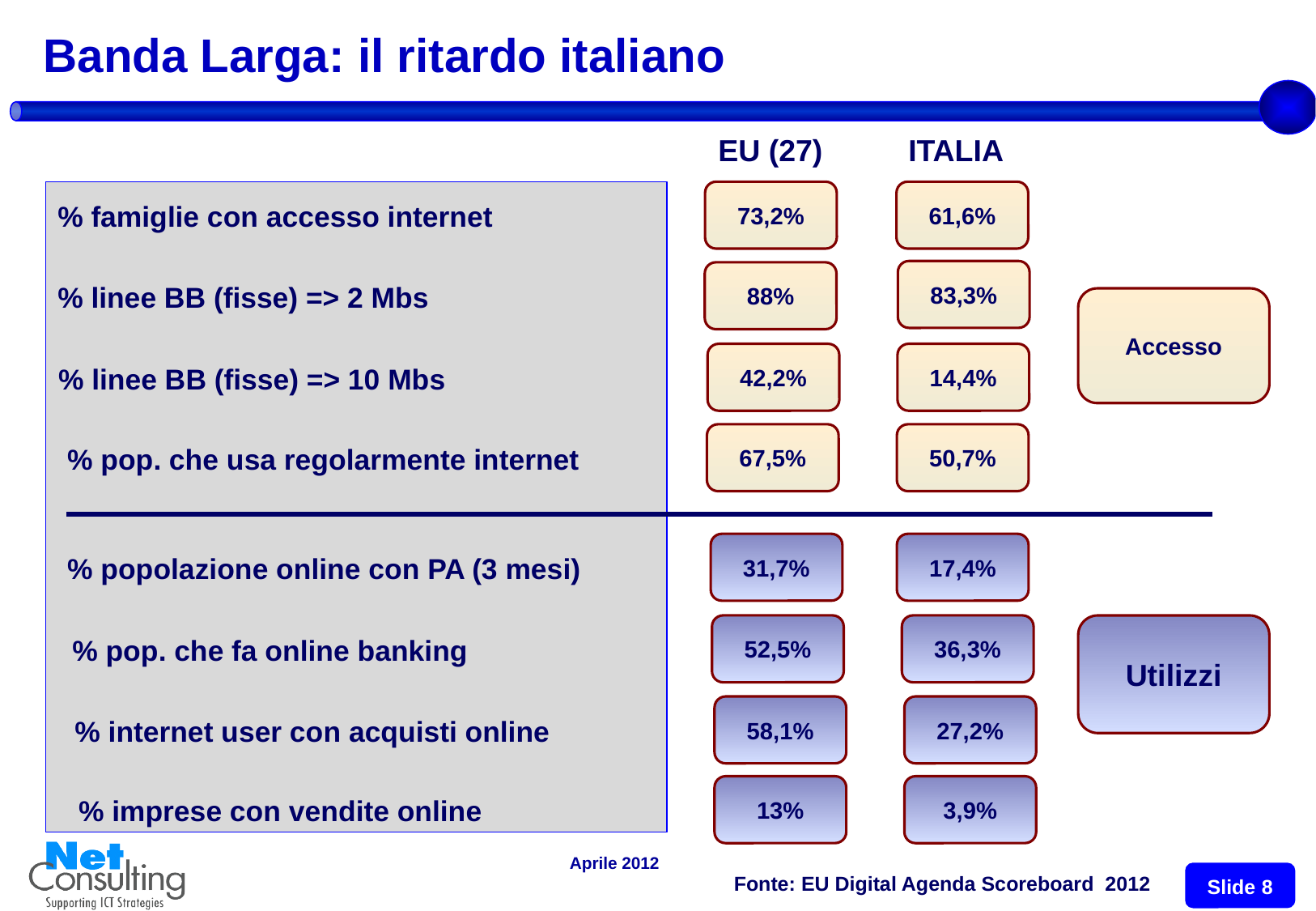

Banda Larga: il ritardo italiano
EU (27)
ITALIA

73,2%
61,6%
% famiglie con accesso internet
83,3%
88%
% linee BB (fisse) => 2 Mbs
Accesso
42,2%
14,4%
% linee BB (fisse) => 10 Mbs
67,5%
50,7%
% pop. che usa regolarmente internet
31,7%
17,4%
% popolazione online con PA (3 mesi)
52,5%
36,3%
Utilizzi
% pop. che fa online banking
58,1%
27,2%
% internet user con acquisti online
13%
3,9%
% imprese con vendite online
Fonte: EU Digital Agenda Scoreboard  2012